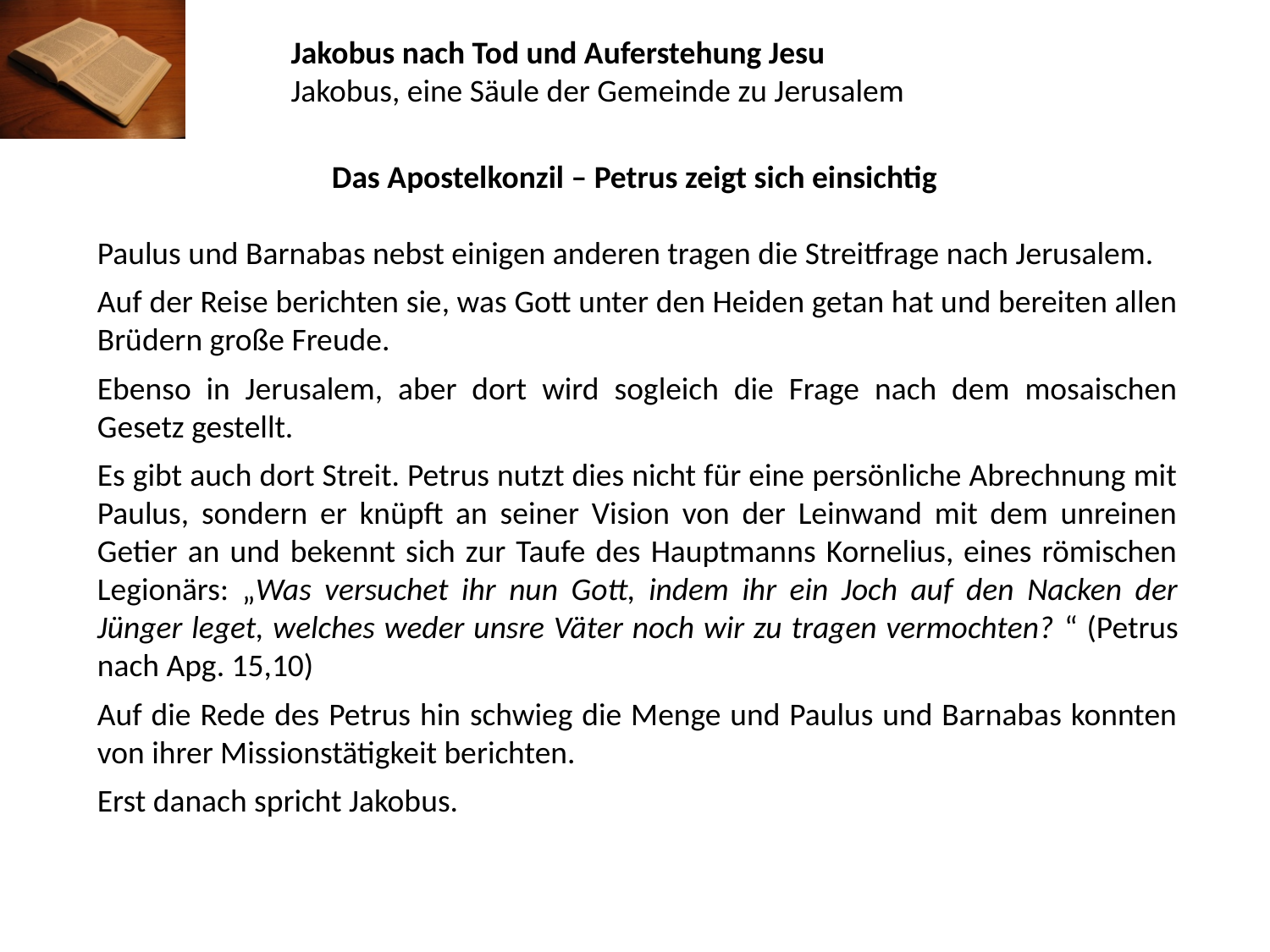

Jakobus nach Tod und Auferstehung Jesu
Jakobus, eine Säule der Gemeinde zu Jerusalem
Das Apostelkonzil – Petrus zeigt sich einsichtig
Paulus und Barnabas nebst einigen anderen tragen die Streitfrage nach Jerusalem.
Auf der Reise berichten sie, was Gott unter den Heiden getan hat und bereiten allen Brüdern große Freude.
Ebenso in Jerusalem, aber dort wird sogleich die Frage nach dem mosaischen Gesetz gestellt.
Es gibt auch dort Streit. Petrus nutzt dies nicht für eine persönliche Abrechnung mit Paulus, sondern er knüpft an seiner Vision von der Leinwand mit dem unreinen Getier an und bekennt sich zur Taufe des Hauptmanns Kornelius, eines römischen Legionärs: „Was versuchet ihr nun Gott, indem ihr ein Joch auf den Nacken der Jünger leget, welches weder unsre Väter noch wir zu tragen vermochten? “ (Petrus nach Apg. 15,10)
Auf die Rede des Petrus hin schwieg die Menge und Paulus und Barnabas konnten von ihrer Missionstätigkeit berichten.
Erst danach spricht Jakobus.